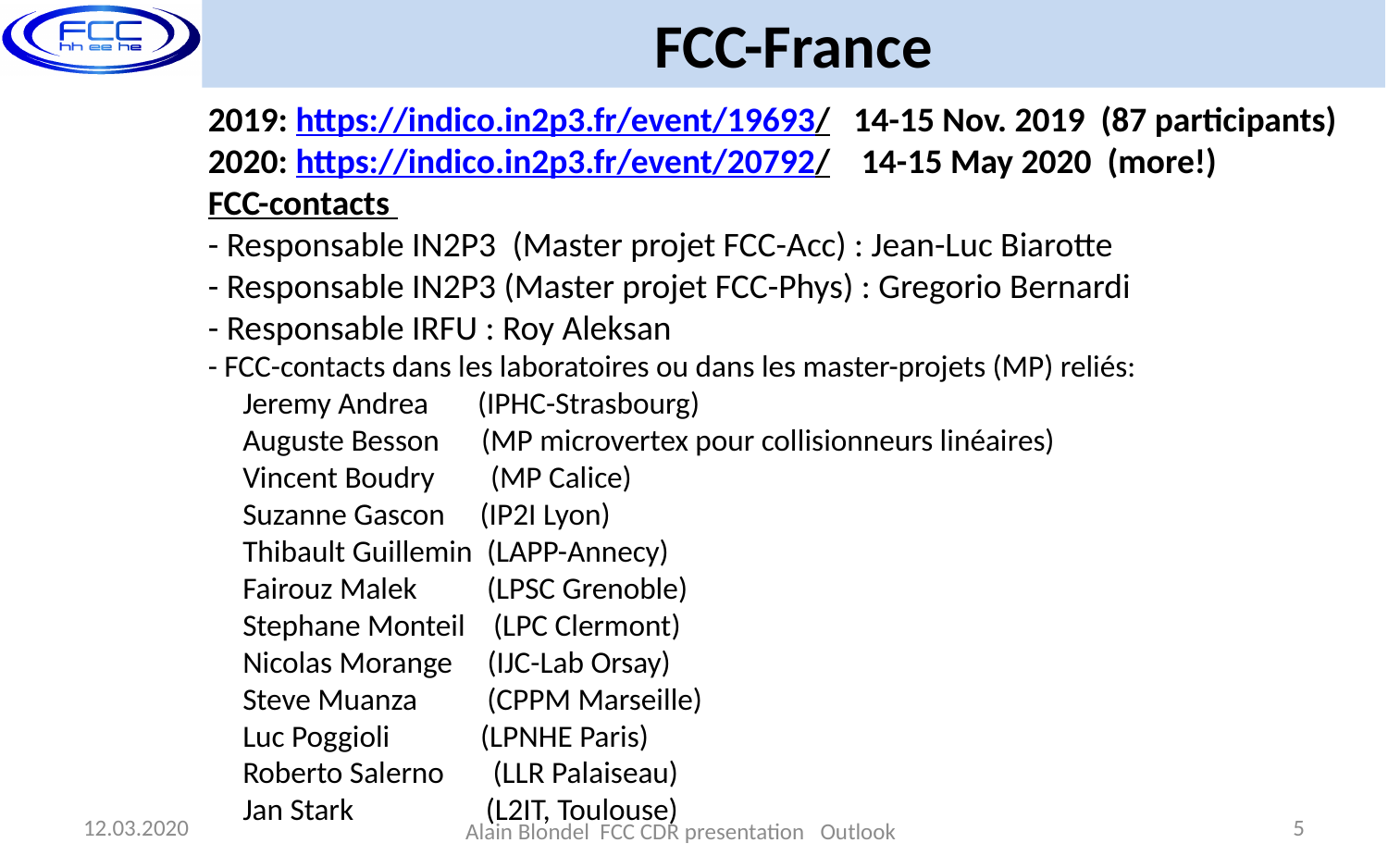

FCC-France

2019: https://indico.in2p3.fr/event/19693/   14-15 Nov. 2019  (87 participants)
2020: https://indico.in2p3.fr/event/20792/    14-15 May 2020  (more!)
FCC-contacts
- Responsable IN2P3  (Master projet FCC-Acc) : Jean-Luc Biarotte
- Responsable IN2P3 (Master projet FCC-Phys) : Gregorio Bernardi
- Responsable IRFU : Roy Aleksan
- FCC-contacts dans les laboratoires ou dans les master-projets (MP) reliés:
     Jeremy Andrea       (IPHC-Strasbourg)
     Auguste Besson      (MP microvertex pour collisionneurs linéaires)
     Vincent Boudry        (MP Calice)
     Suzanne Gascon     (IP2I Lyon)
     Thibault Guillemin  (LAPP-Annecy)
     Fairouz Malek          (LPSC Grenoble)
     Stephane Monteil    (LPC Clermont)
     Nicolas Morange     (IJC-Lab Orsay)
     Steve Muanza          (CPPM Marseille)
     Luc Poggioli             (LPNHE Paris)
     Roberto Salerno       (LLR Palaiseau)
     Jan Stark                   (L2IT, Toulouse)
12.03.2020
5
Alain Blondel  FCC CDR presentation   Outlook